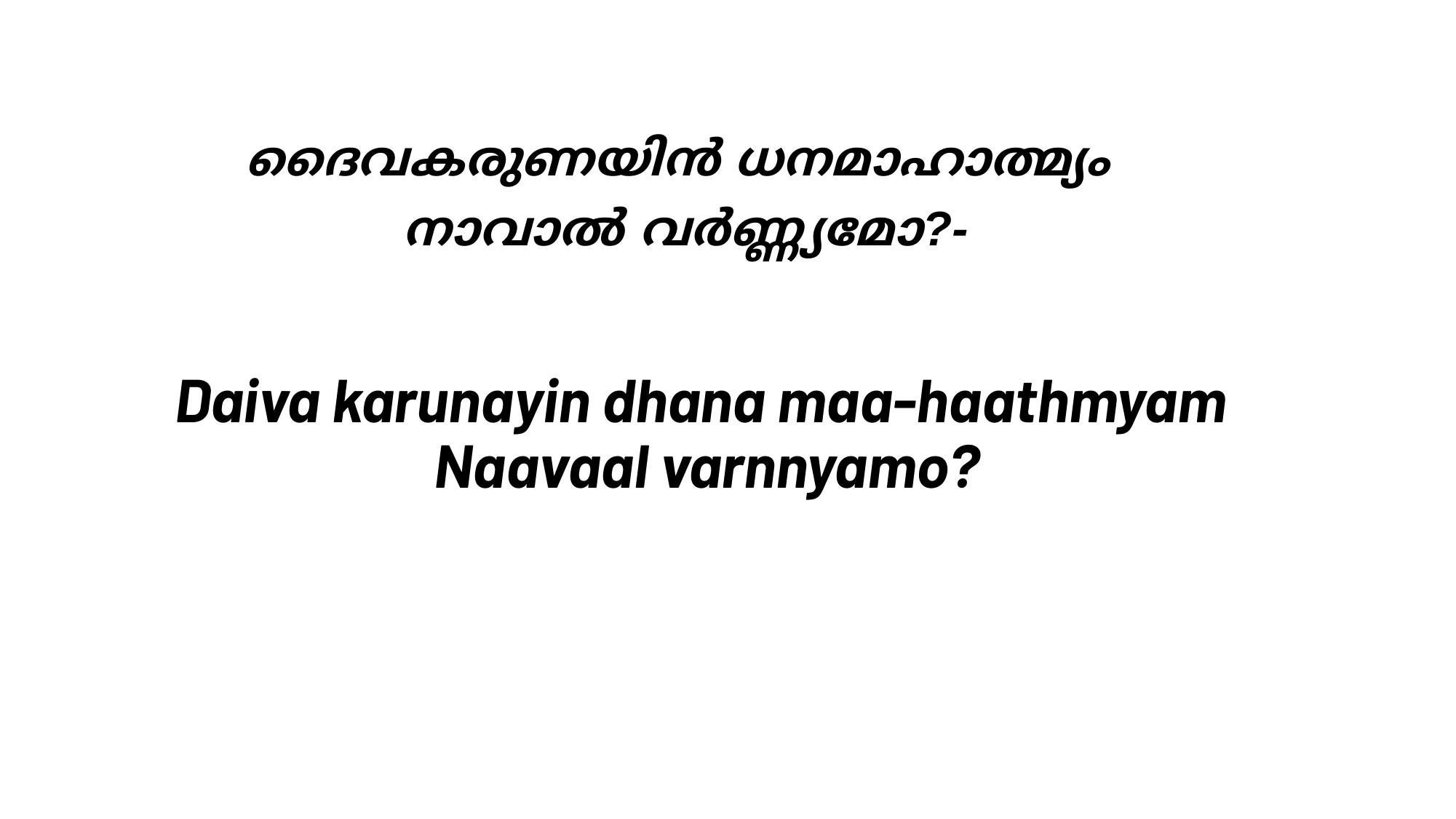

# ദൈവകരുണയിന്‍ ധനമാഹാത്മ്യം നാവാല്‍ വര്‍ണ്ണ്യമോ?-
Daiva karunayin dhana maa-haathmyam
Naavaal varnnyamo?